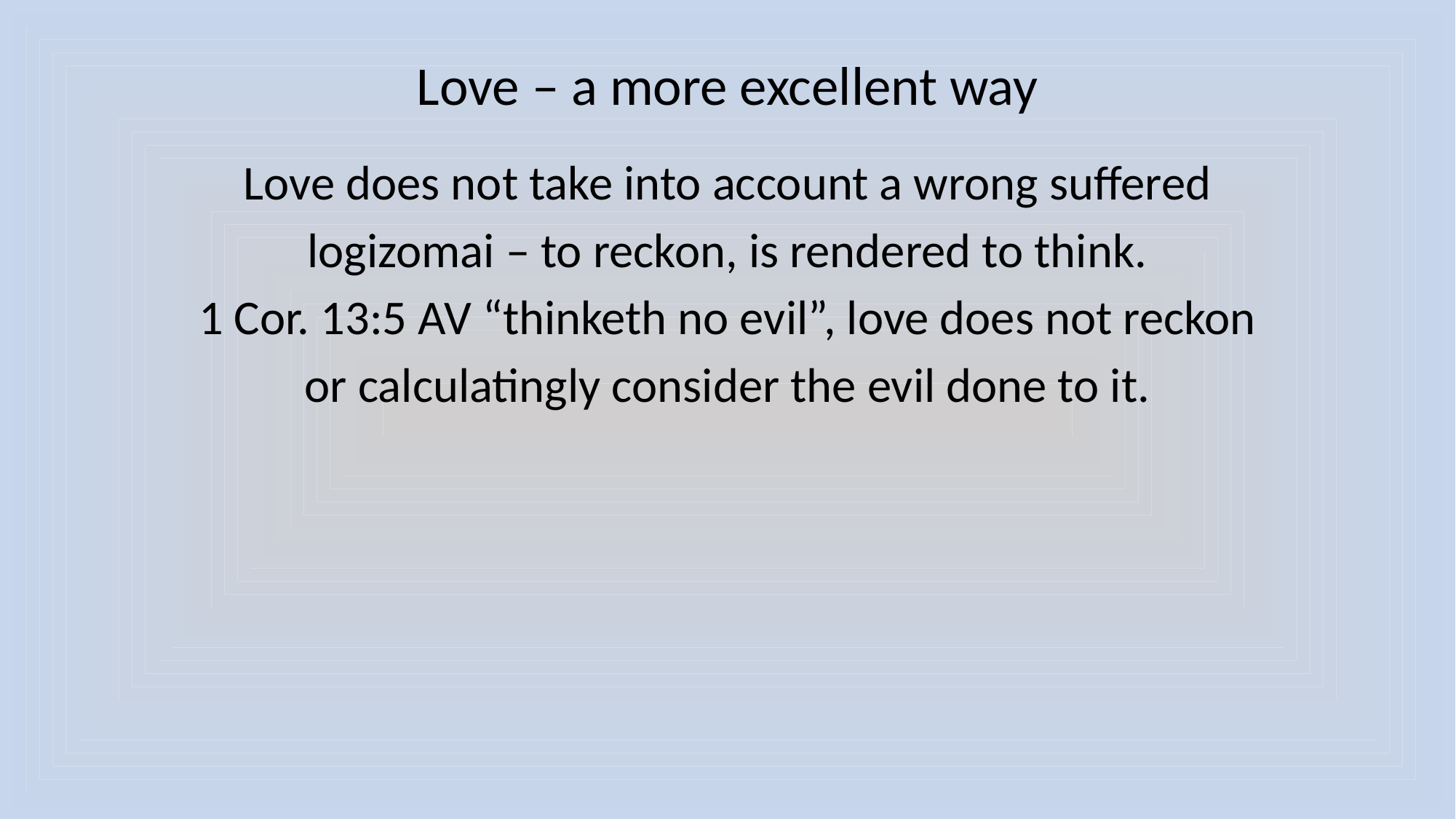

# Love – a more excellent way
Love does not take into account a wrong suffered
logizomai – to reckon, is rendered to think.
1 Cor. 13:5 AV “thinketh no evil”, love does not reckon
 or calculatingly consider the evil done to it.